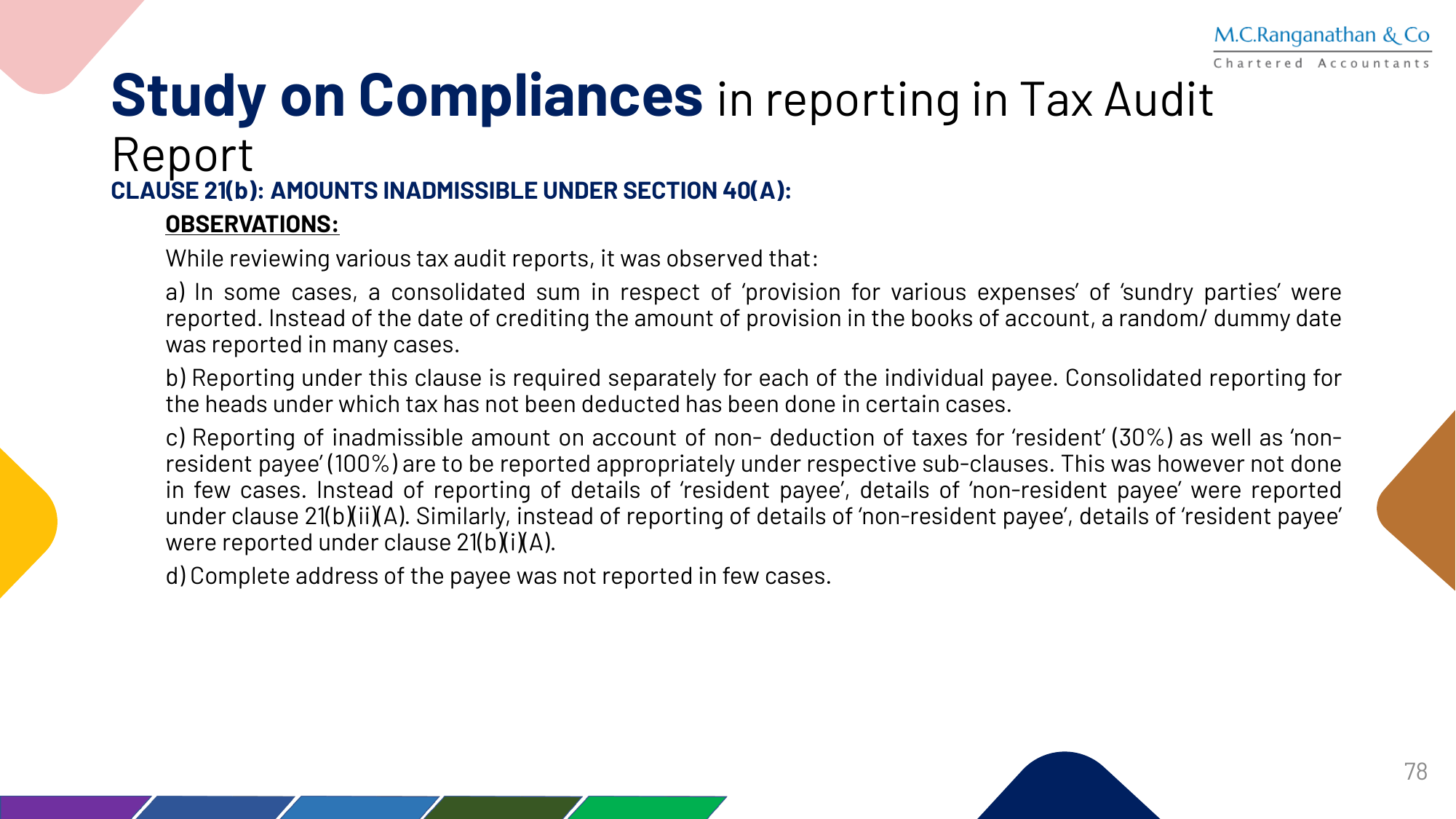

# Study on Compliances in reporting in Tax Audit Report
CLAUSE 21(b): AMOUNTS INADMISSIBLE UNDER SECTION 40(A):
OBSERVATIONS:
While reviewing various tax audit reports, it was observed that:
a) In some cases, a consolidated sum in respect of ‘provision for various expenses’ of ‘sundry parties’ were reported. Instead of the date of crediting the amount of provision in the books of account, a random/ dummy date was reported in many cases.
b) Reporting under this clause is required separately for each of the individual payee. Consolidated reporting for the heads under which tax has not been deducted has been done in certain cases.
c) Reporting of inadmissible amount on account of non- deduction of taxes for ‘resident’ (30%) as well as ‘non-resident payee’ (100%) are to be reported appropriately under respective sub-clauses. This was however not done in few cases. Instead of reporting of details of ‘resident payee’, details of ‘non-resident payee’ were reported under clause 21(b)(ii)(A). Similarly, instead of reporting of details of ‘non-resident payee’, details of ‘resident payee’ were reported under clause 21(b)(i)(A).
d) Complete address of the payee was not reported in few cases.

78